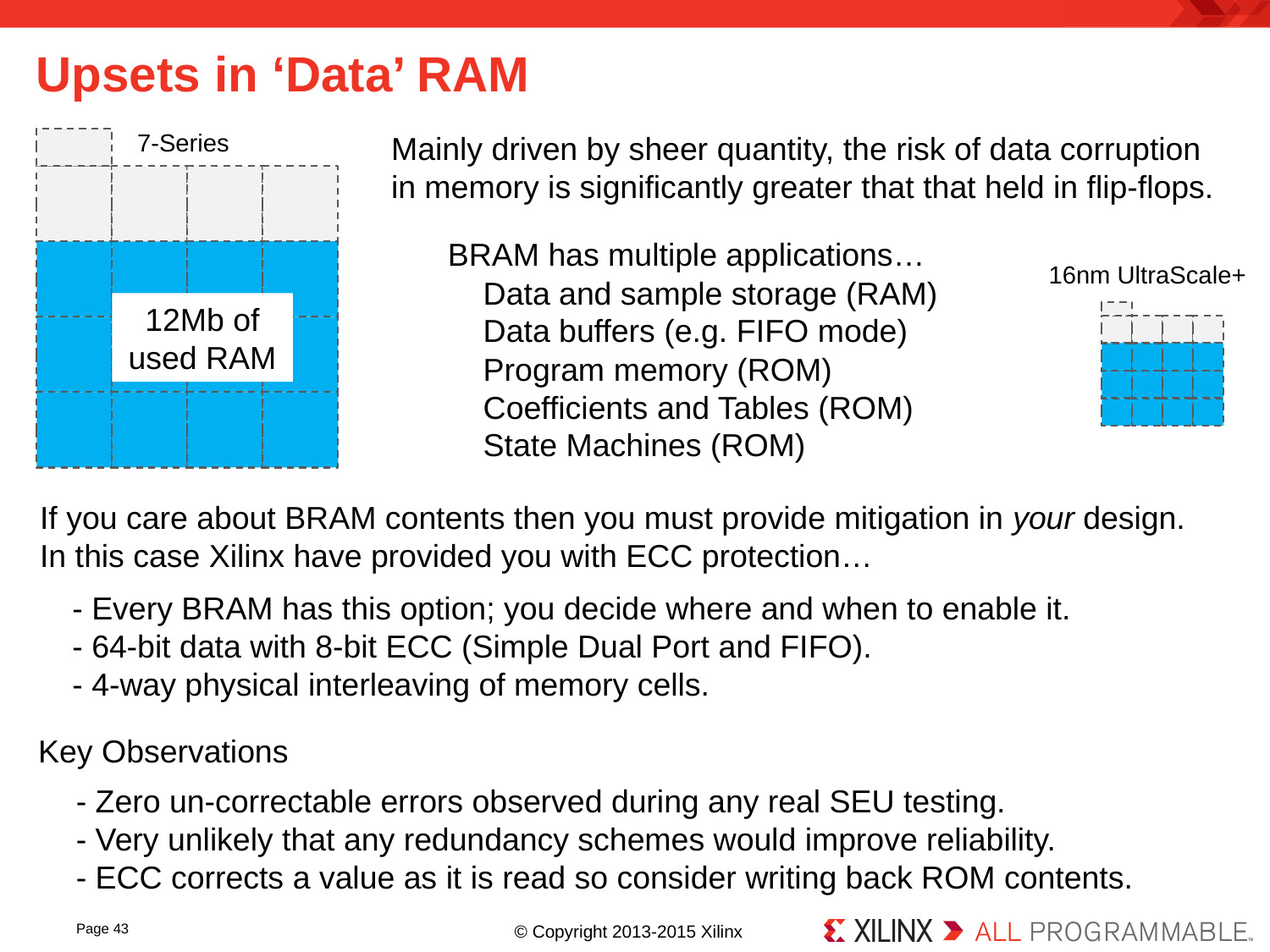

# Upsets in ‘Data’ RAM
7-Series
Mainly driven by sheer quantity, the risk of data corruption in memory is significantly greater that that held in flip-flops.

12Mb of used RAM

BRAM has multiple applications…
    Data and sample storage (RAM)
    Data buffers (e.g. FIFO mode)
    Program memory (ROM)
    Coefficients and Tables (ROM)
    State Machines (ROM)
16nm UltraScale+

If you care about BRAM contents then you must provide mitigation in your design.
In this case Xilinx have provided you with ECC protection…
- Every BRAM has this option; you decide where and when to enable it.
- 64-bit data with 8-bit ECC (Simple Dual Port and FIFO).
- 4-way physical interleaving of memory cells.
Key Observations
- Zero un-correctable errors observed during any real SEU testing.
- Very unlikely that any redundancy schemes would improve reliability.
- ECC corrects a value as it is read so consider writing back ROM contents.
Page 43